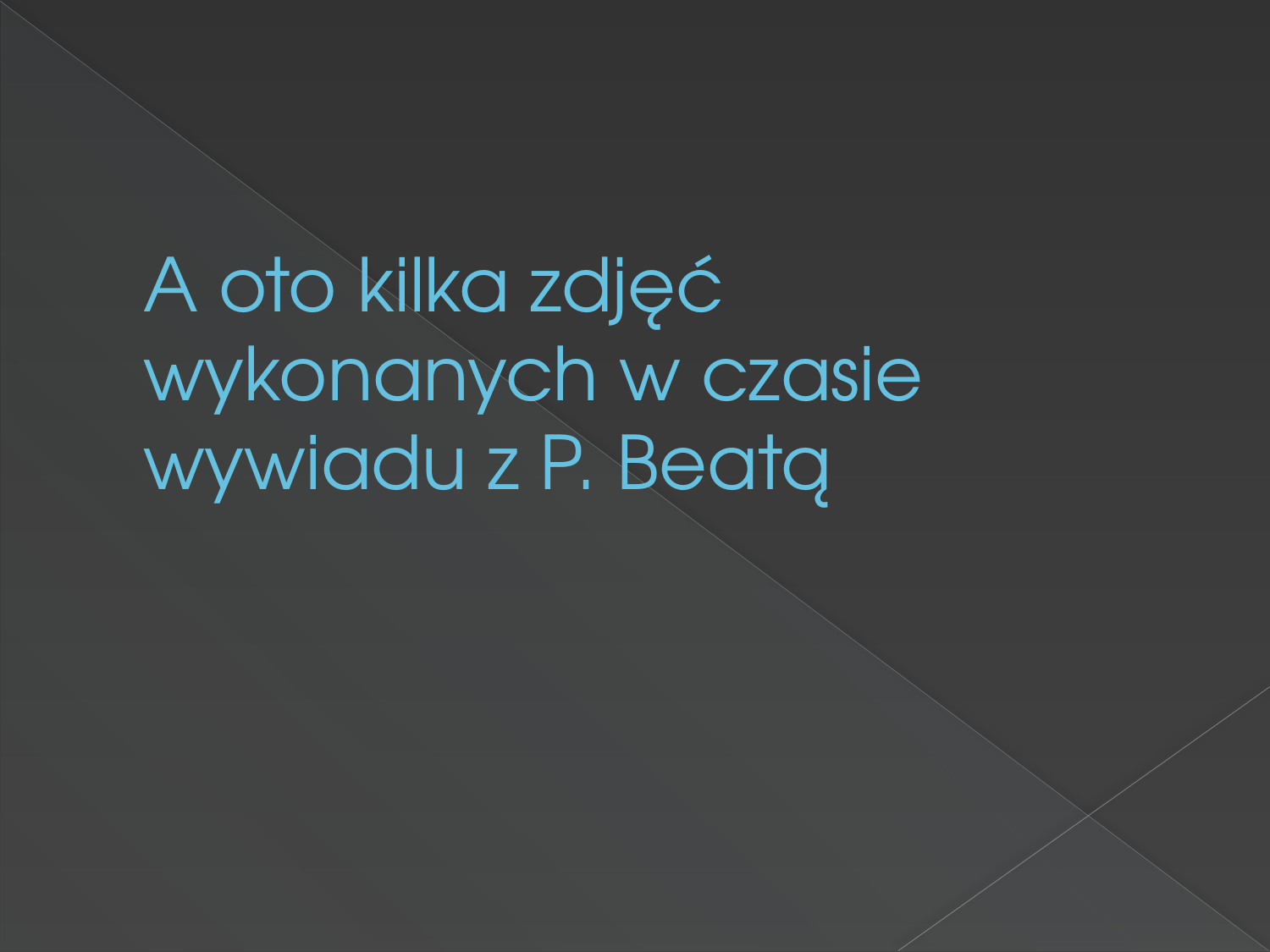

# A oto kilka zdjęć wykonanych w czasie wywiadu z P. Beatą